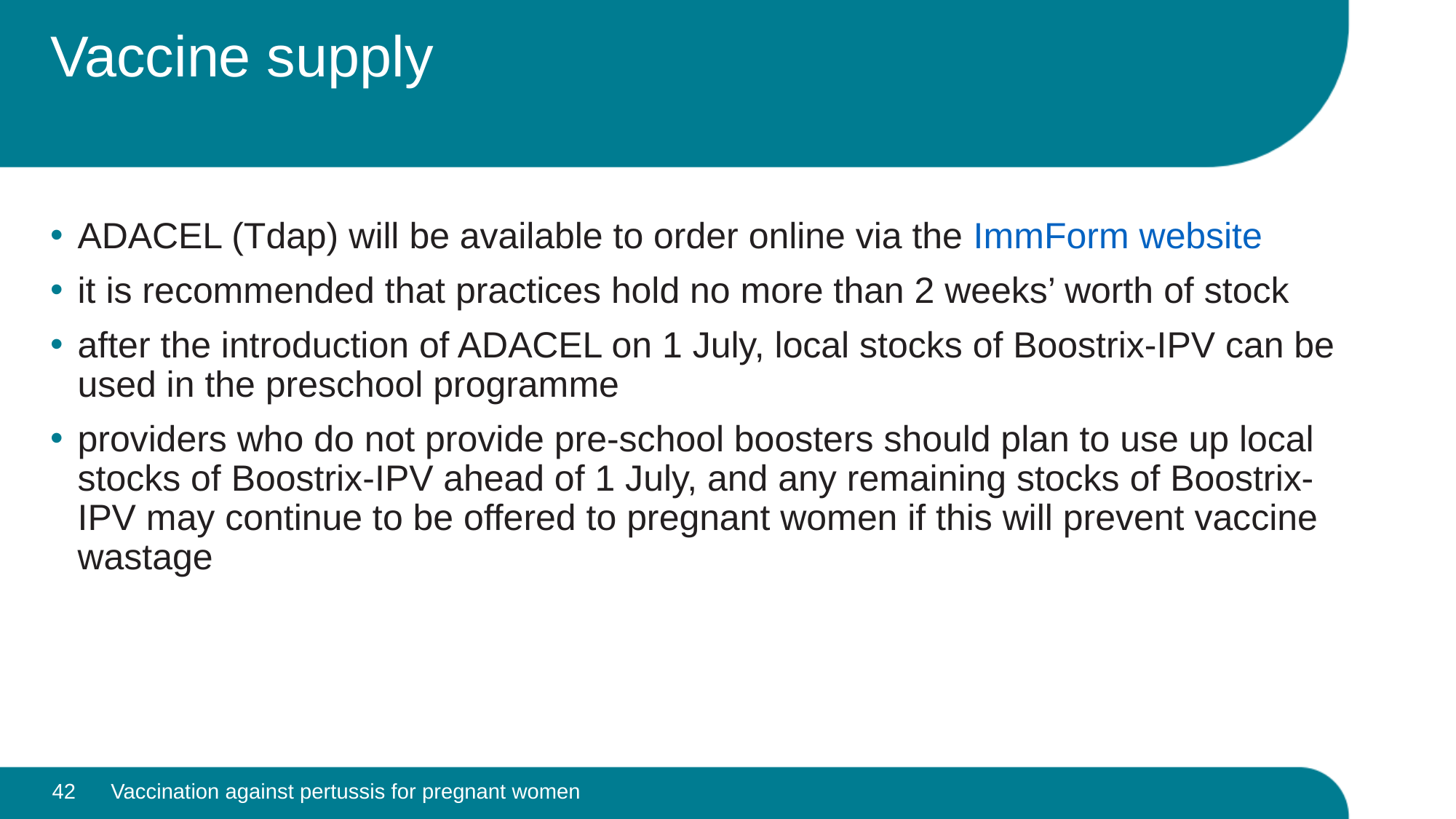

# Vaccine supply
ADACEL (Tdap) will be available to order online via the ImmForm website
it is recommended that practices hold no more than 2 weeks’ worth of stock
after the introduction of ADACEL on 1 July, local stocks of Boostrix-IPV can be used in the preschool programme
providers who do not provide pre-school boosters should plan to use up local stocks of Boostrix-IPV ahead of 1 July, and any remaining stocks of Boostrix-IPV may continue to be offered to pregnant women if this will prevent vaccine wastage
42
Vaccination against pertussis for pregnant women